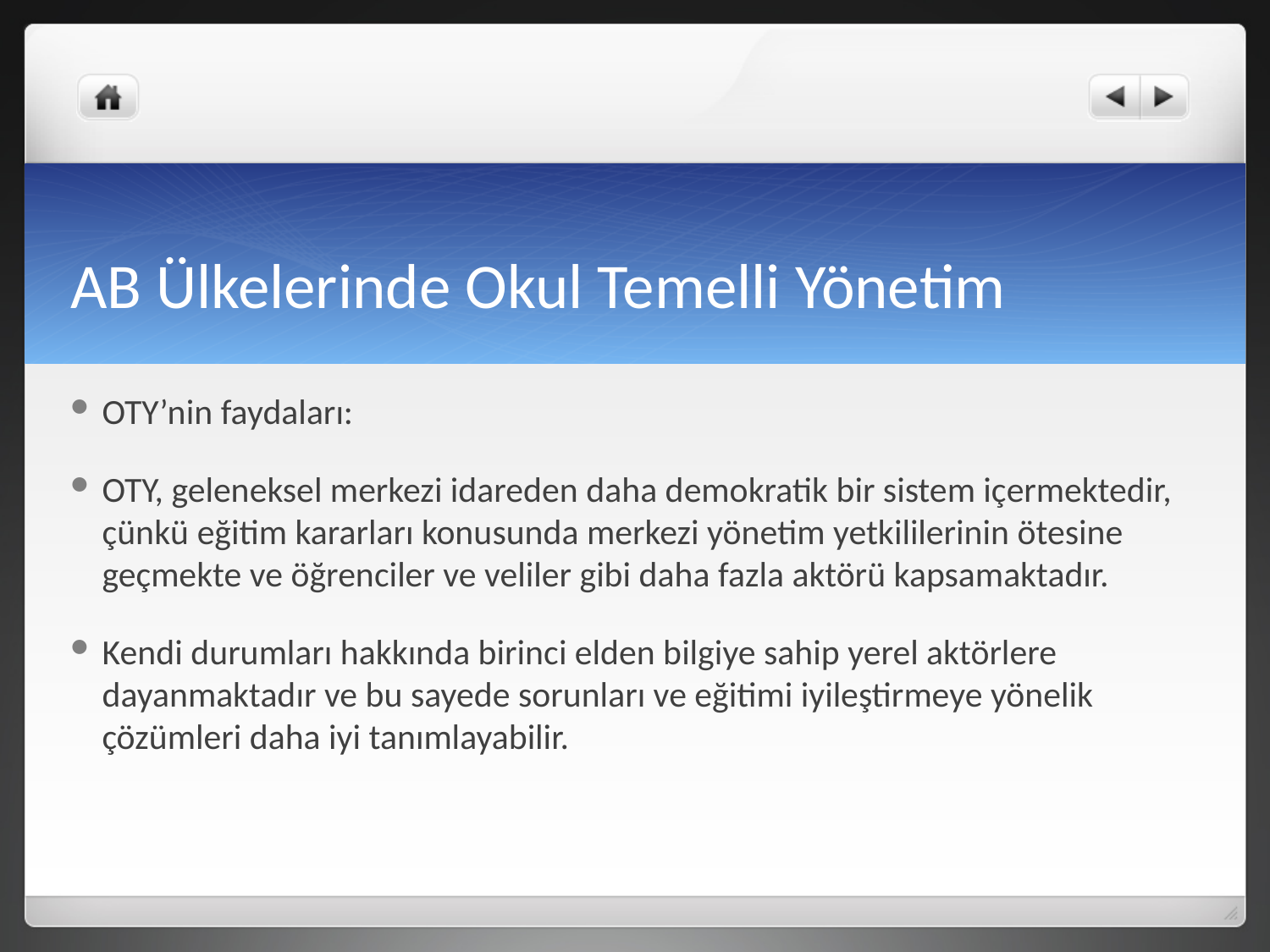

# AB Ülkelerinde Okul Temelli Yönetim
OTY’nin faydaları:
OTY, geleneksel merkezi idareden daha demokratik bir sistem içermektedir, çünkü eğitim kararları konusunda merkezi yönetim yetkililerinin ötesine geçmekte ve öğrenciler ve veliler gibi daha fazla aktörü kapsamaktadır.
Kendi durumları hakkında birinci elden bilgiye sahip yerel aktörlere dayanmaktadır ve bu sayede sorunları ve eğitimi iyileştirmeye yönelik çözümleri daha iyi tanımlayabilir.